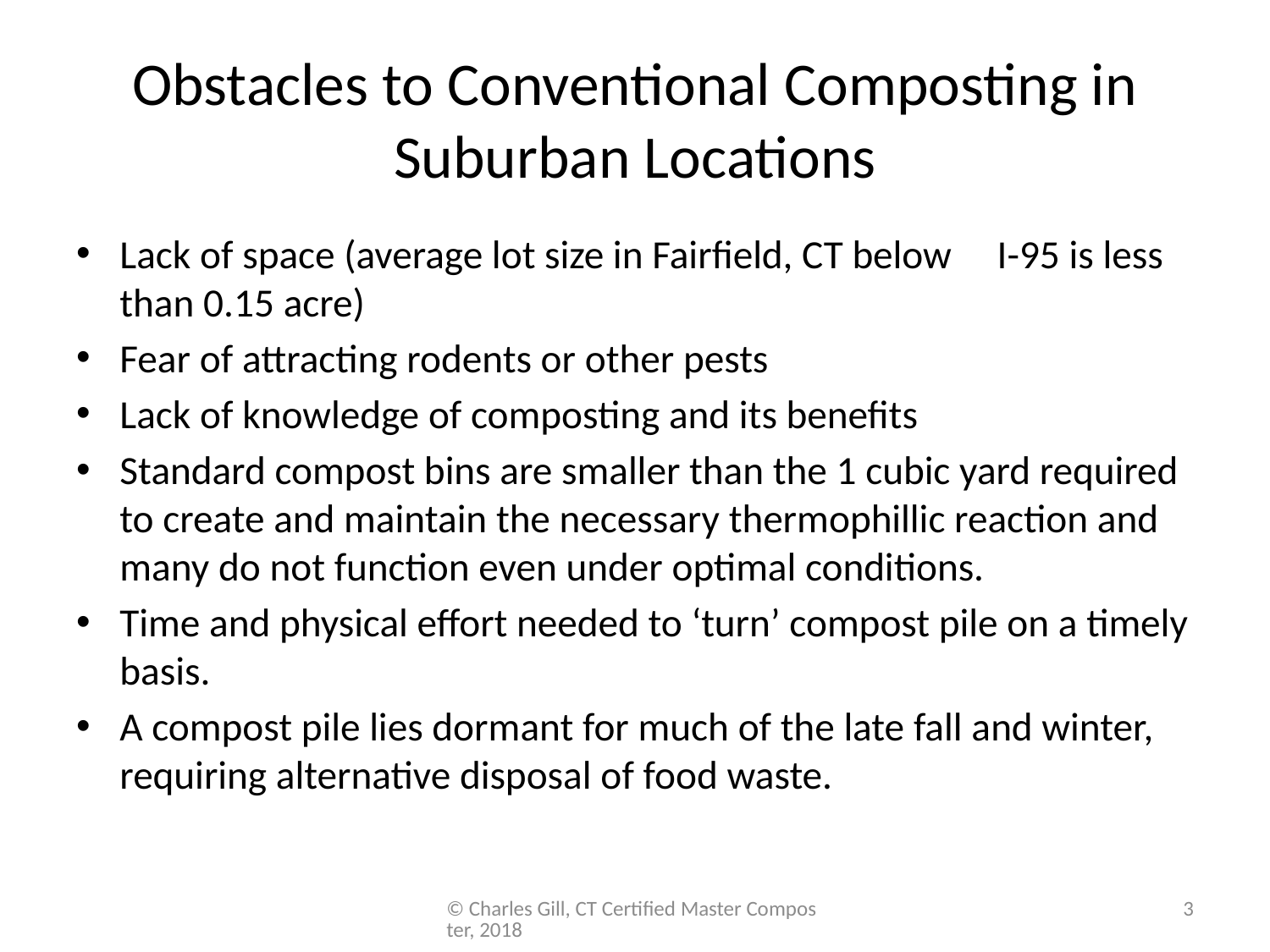

# Obstacles to Conventional Composting in Suburban Locations
Lack of space (average lot size in Fairfield, CT below     I-95 is less than 0.15 acre)
Fear of attracting rodents or other pests
Lack of knowledge of composting and its benefits
Standard compost bins are smaller than the 1 cubic yard required to create and maintain the necessary thermophillic reaction and many do not function even under optimal conditions.
Time and physical effort needed to ‘turn’ compost pile on a timely basis.
A compost pile lies dormant for much of the late fall and winter, requiring alternative disposal of food waste.
© Charles Gill, CT Certified Master Composter, 2018
3